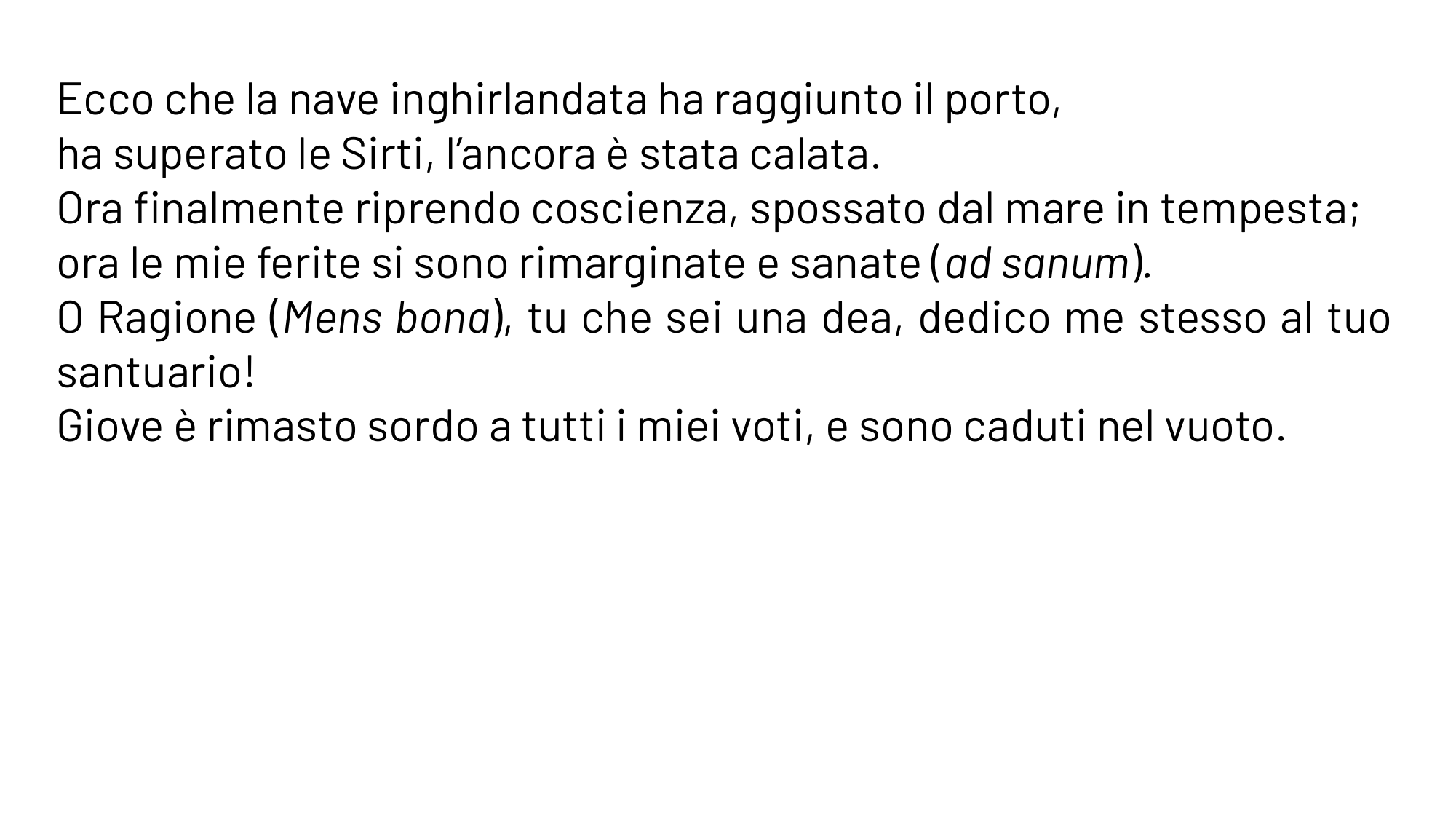

Ecco che la nave inghirlandata ha raggiunto il porto,
ha superato le Sirti, l’ancora è stata calata.
Ora finalmente riprendo coscienza, spossato dal mare in tempesta;
ora le mie ferite si sono rimarginate e sanate (ad sanum).
O Ragione (Mens bona), tu che sei una dea, dedico me stesso al tuo santuario!
Giove è rimasto sordo a tutti i miei voti, e sono caduti nel vuoto.